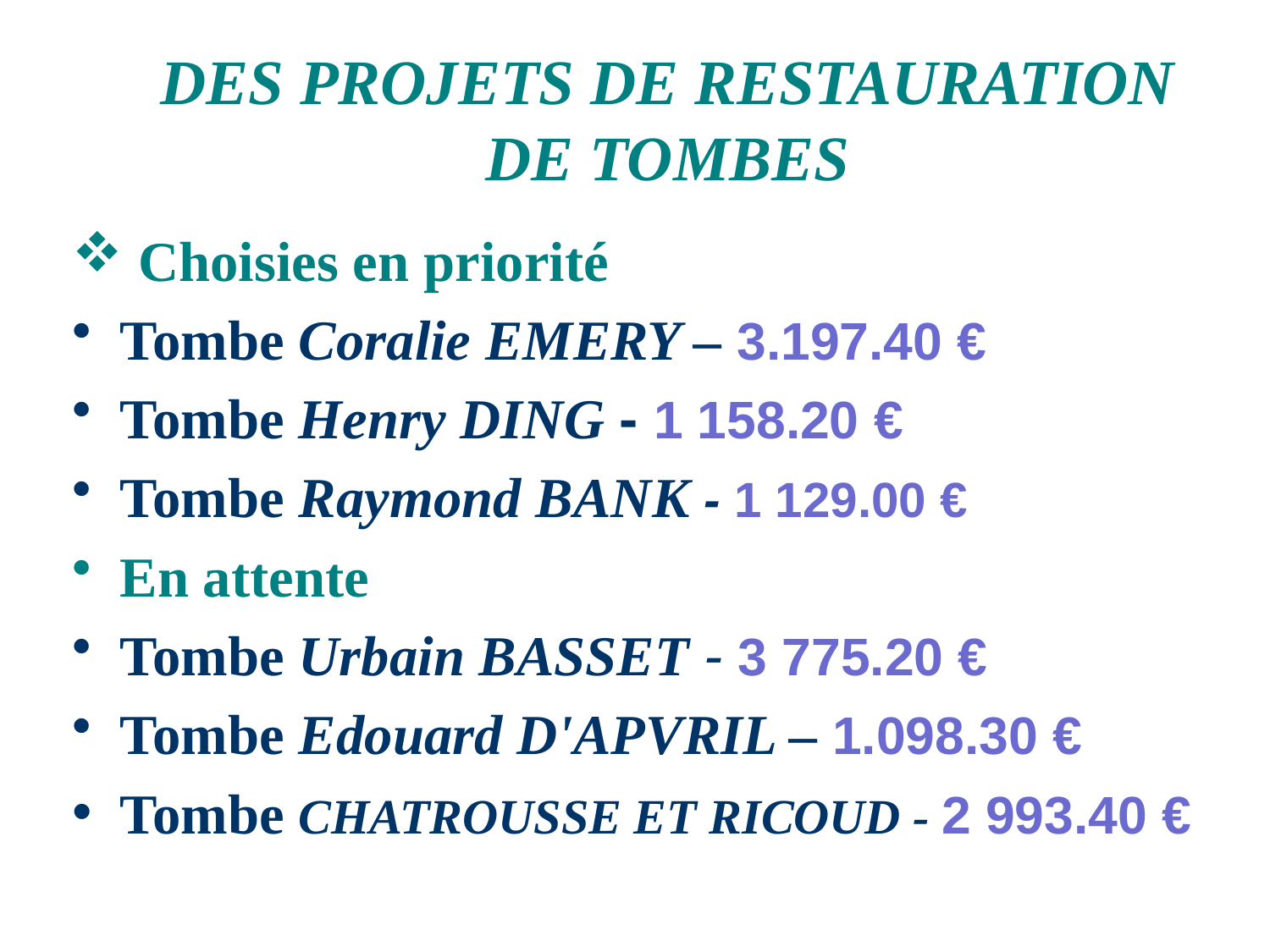

# DES PROJETS DE RESTAURATION DE TOMBES
 Choisies en priorité
Tombe Coralie EMERY – 3.197.40 €
Tombe Henry DING - 1 158.20 €
Tombe Raymond BANK - 1 129.00 €
En attente
Tombe Urbain BASSET - 3 775.20 €
Tombe Edouard D'APVRIL – 1.098.30 €
Tombe CHATROUSSE ET RICOUD - 2 993.40 €